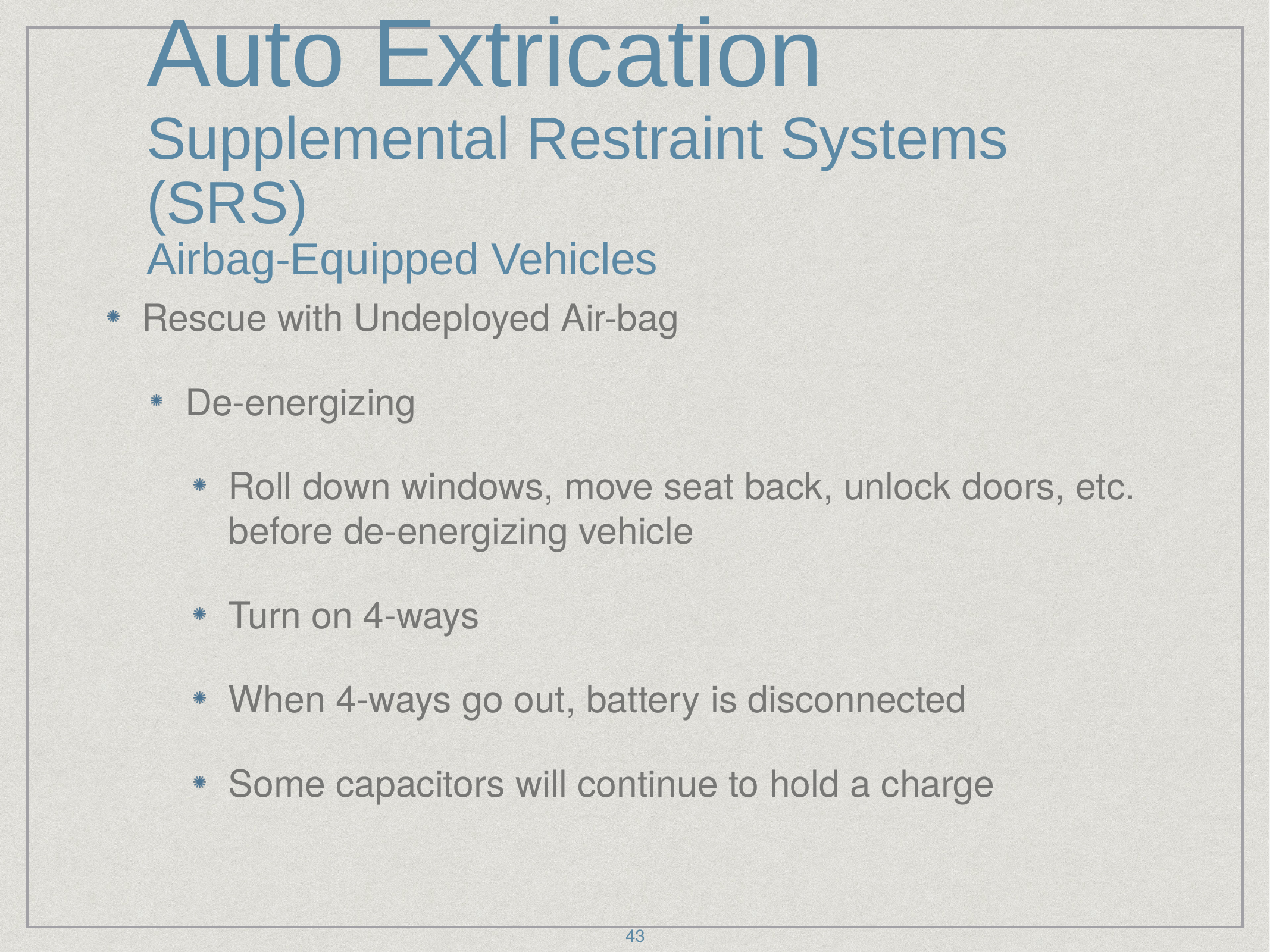

# Auto Extrication
Supplemental Restraint Systems (SRS)
Airbag-Equipped Vehicles
Rescue with Undeployed Air-bag
De-energizing
Roll down windows, move seat back, unlock doors, etc. before de-energizing vehicle
Turn on 4-ways
When 4-ways go out, battery is disconnected
Some capacitors will continue to hold a charge
43